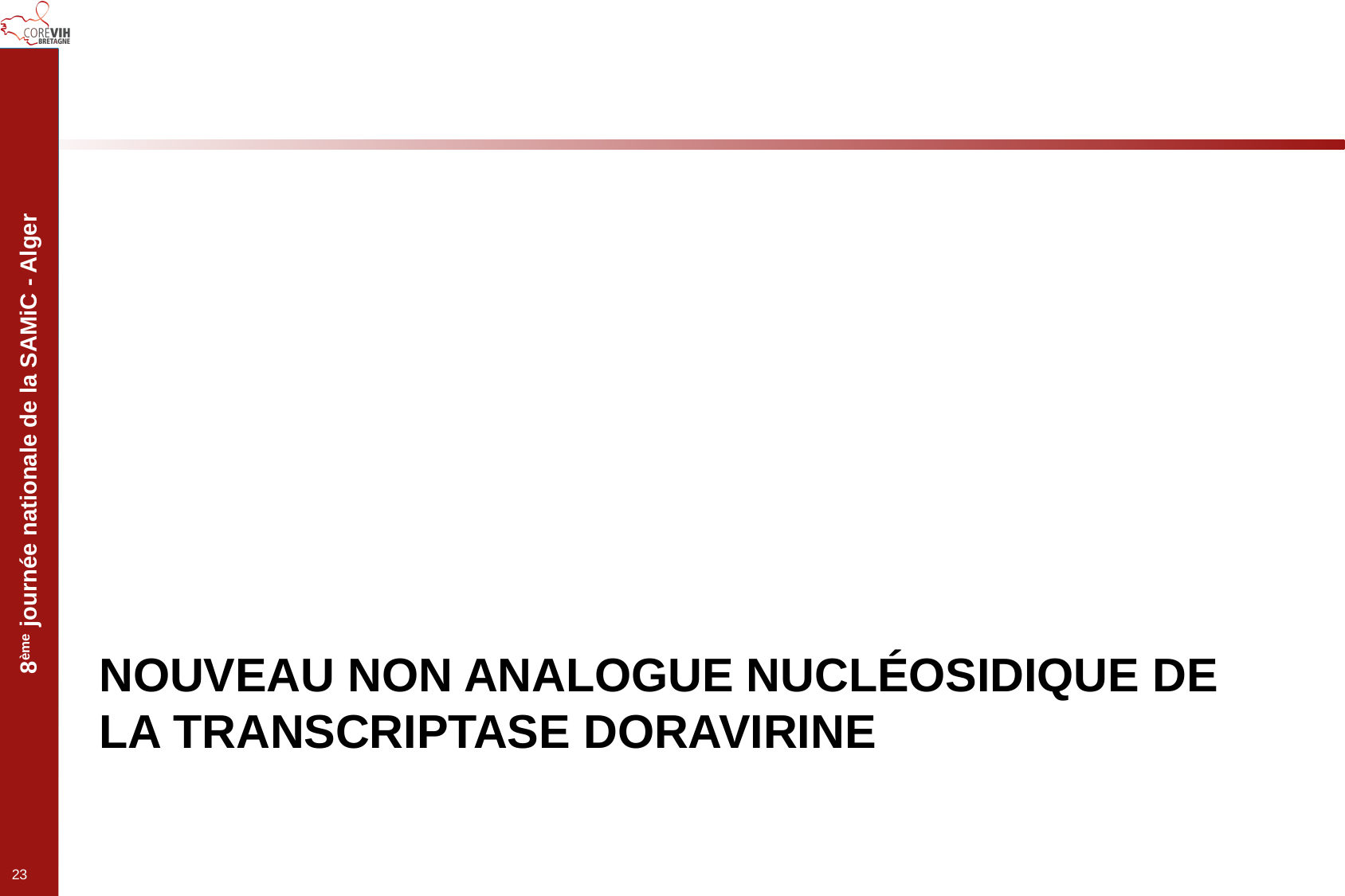

# Nouveau non analogue nucléosidique de la transcriptase Doravirine